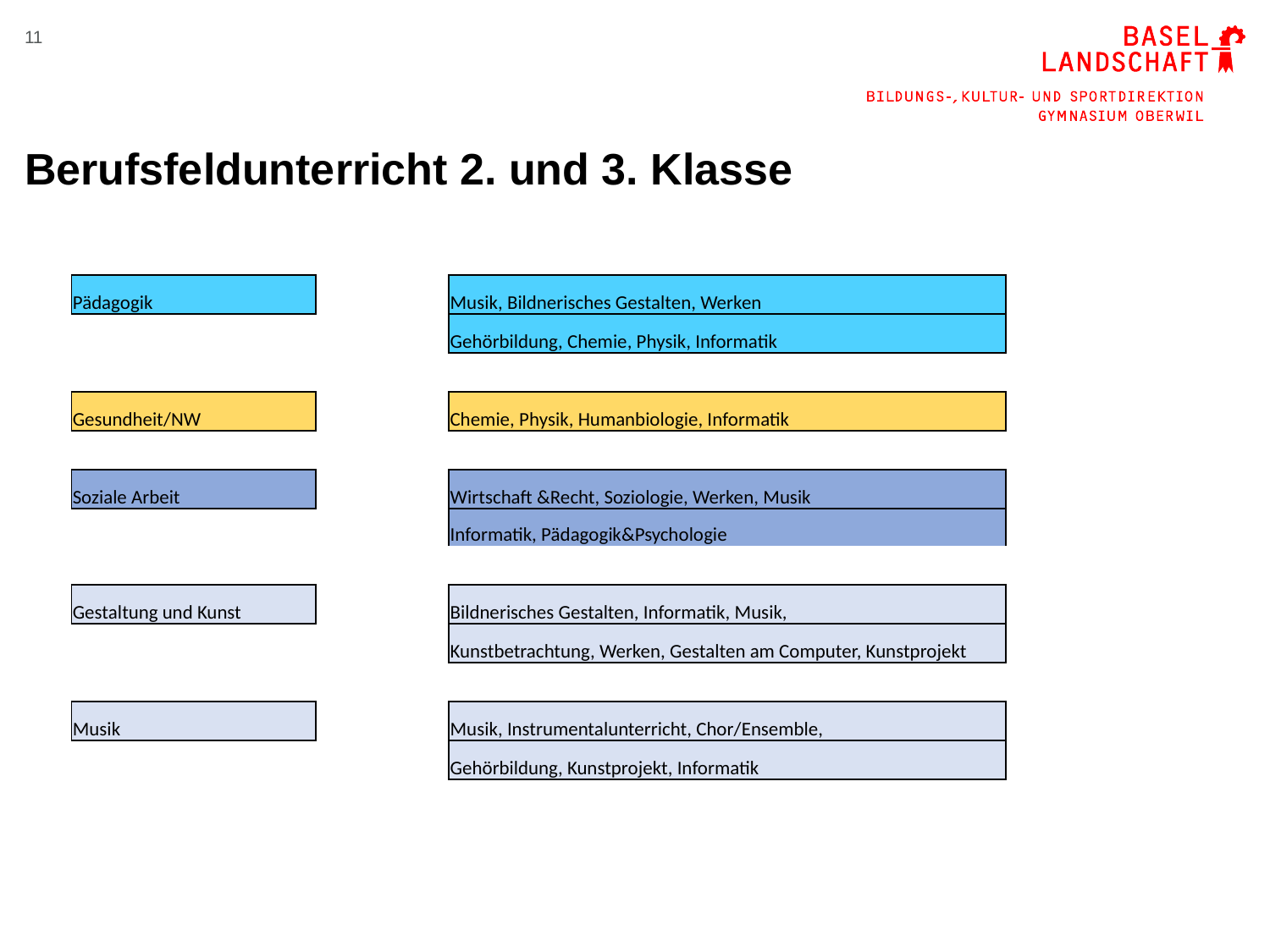

11
# Berufsfeldunterricht 2. und 3. Klasse
| Pädagogik |  | Musik, Bildnerisches Gestalten, Werken |
| --- | --- | --- |
|  |  | Gehörbildung, Chemie, Physik, Informatik |
|  |  |  |
| Gesundheit/NW |  | Chemie, Physik, Humanbiologie, Informatik |
|  |  |  |
| Soziale Arbeit |  | Wirtschaft &Recht, Soziologie, Werken, Musik |
|  |  | Informatik, Pädagogik&Psychologie |
|  |  |  |
| Gestaltung und Kunst |  | Bildnerisches Gestalten, Informatik, Musik, |
|  |  | Kunstbetrachtung, Werken, Gestalten am Computer, Kunstprojekt |
|  |  |  |
| Musik |  | Musik, Instrumentalunterricht, Chor/Ensemble, |
|  |  | Gehörbildung, Kunstprojekt, Informatik |